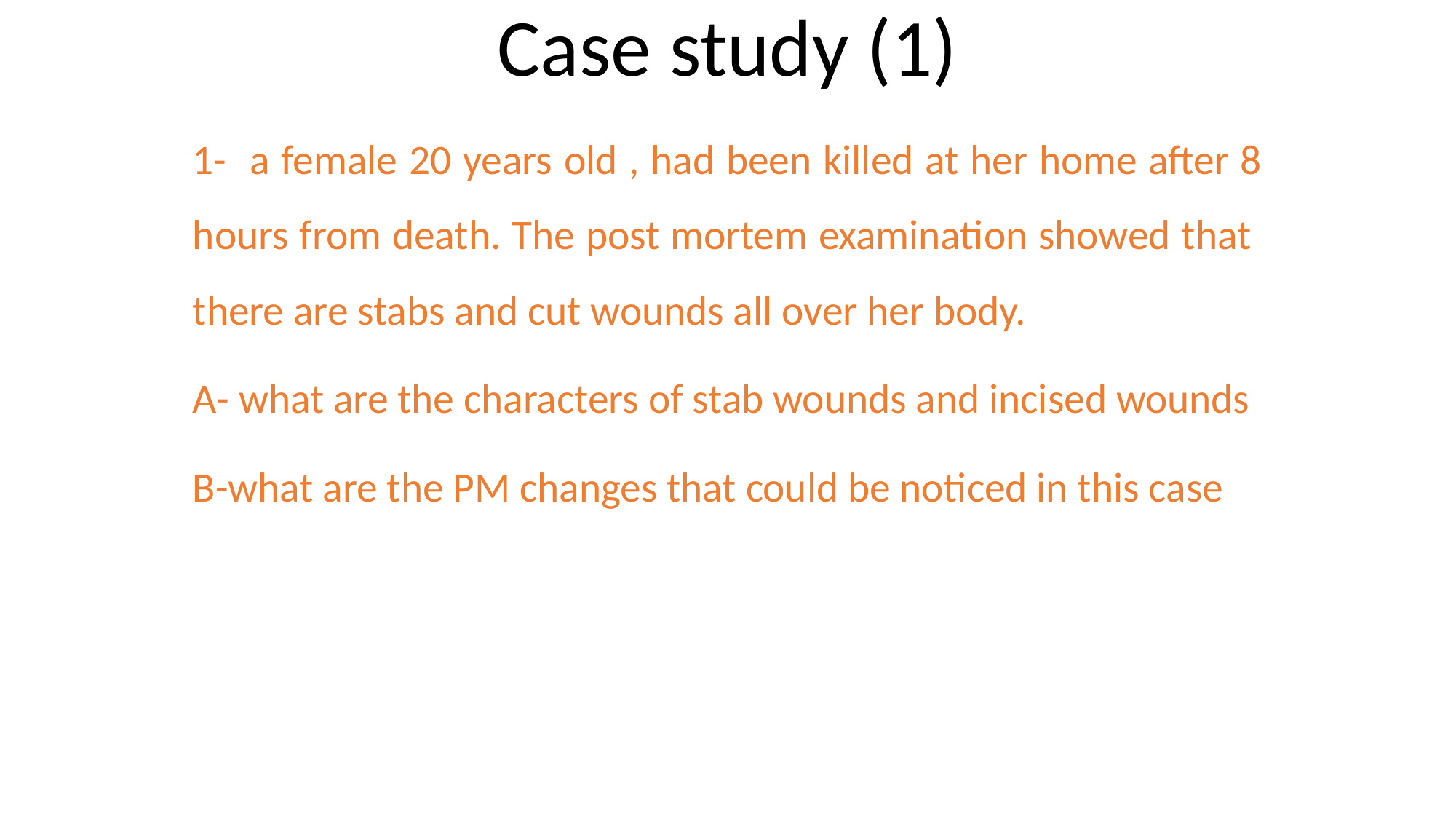

# Case study (1)
1-  a female 20 years old , had been killed at her home after 8 hours from death. The post mortem examination showed that  there are stabs and cut wounds all over her body.
A- what are the characters of stab wounds and incised wounds
B-what are the PM changes that could be noticed in this case